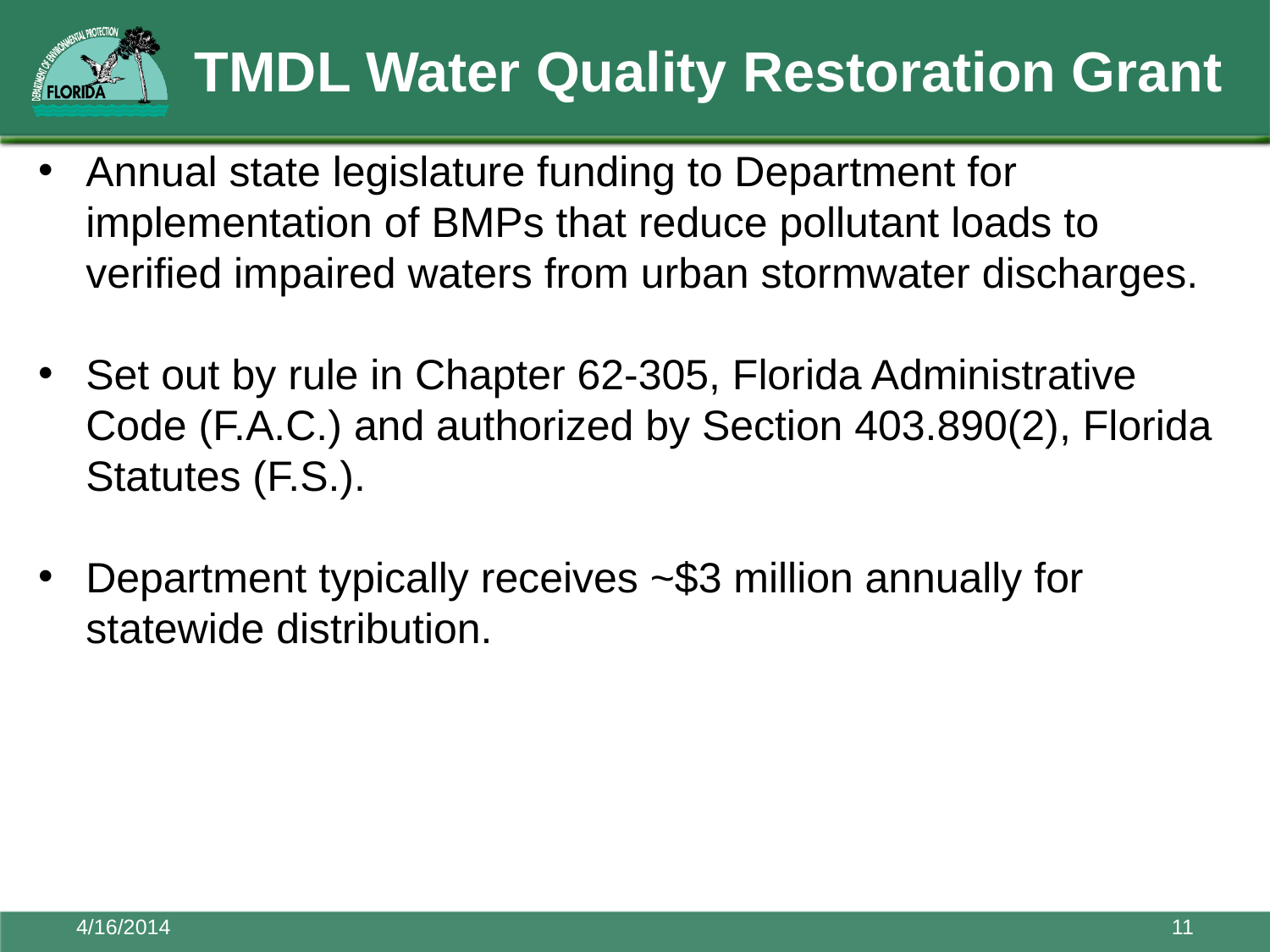

# TMDL Water Quality Restoration Grant
Annual state legislature funding to Department for implementation of BMPs that reduce pollutant loads to verified impaired waters from urban stormwater discharges.

Set out by rule in Chapter 62-305, Florida Administrative Code (F.A.C.) and authorized by Section 403.890(2), Florida Statutes (F.S.).

Department typically receives ~$3 million annually for statewide distribution.

4/16/2014
11